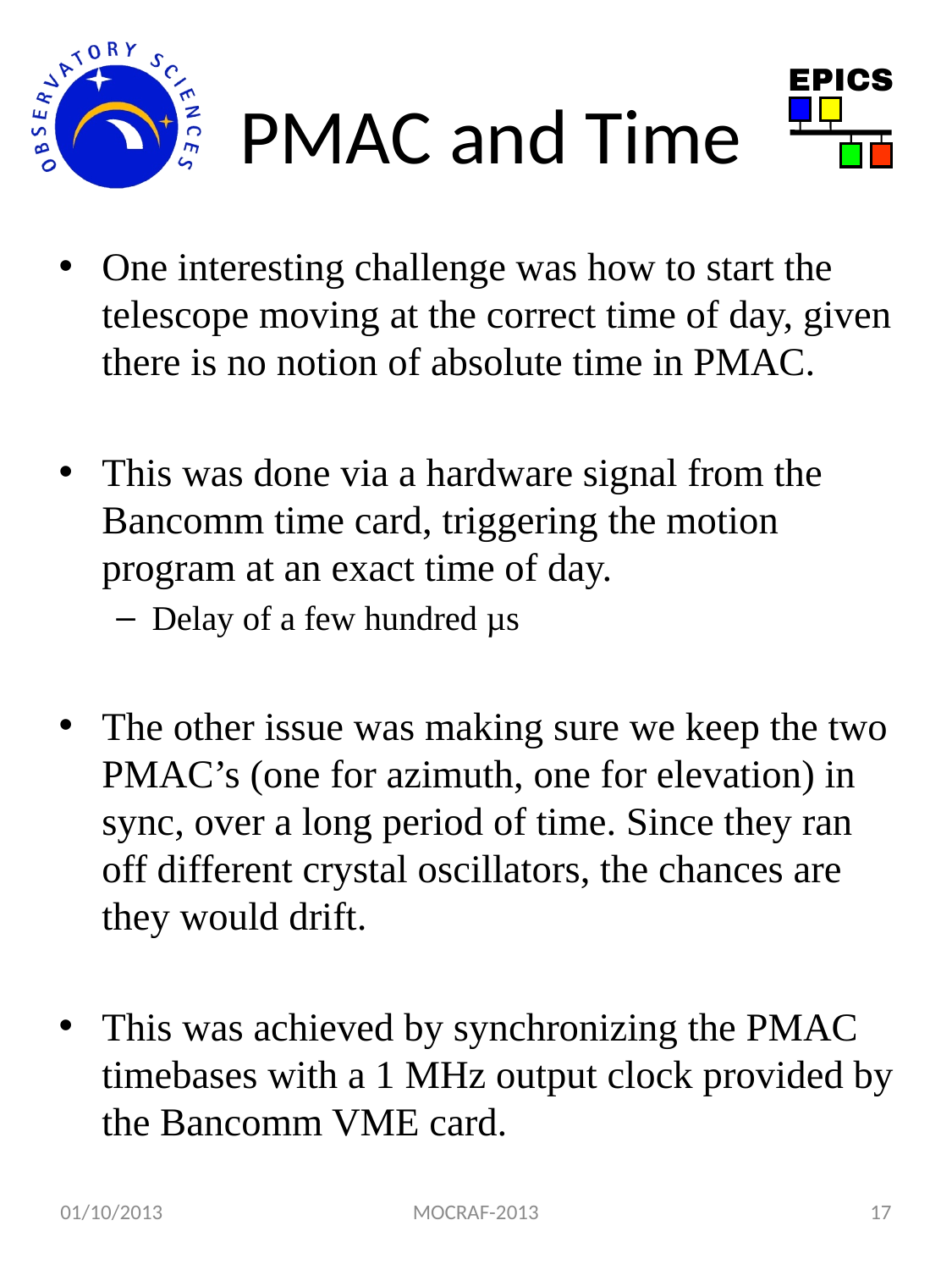

# PMAC and Time
One interesting challenge was how to start the telescope moving at the correct time of day, given there is no notion of absolute time in PMAC.

This was done via a hardware signal from the Bancomm time card, triggering the motion program at an exact time of day.
Delay of a few hundred µs

The other issue was making sure we keep the two PMAC’s (one for azimuth, one for elevation) in sync, over a long period of time. Since they ran off different crystal oscillators, the chances are they would drift.

This was achieved by synchronizing the PMAC timebases with a 1 MHz output clock provided by the Bancomm VME card.

01/10/2013
MOCRAF-2013
17